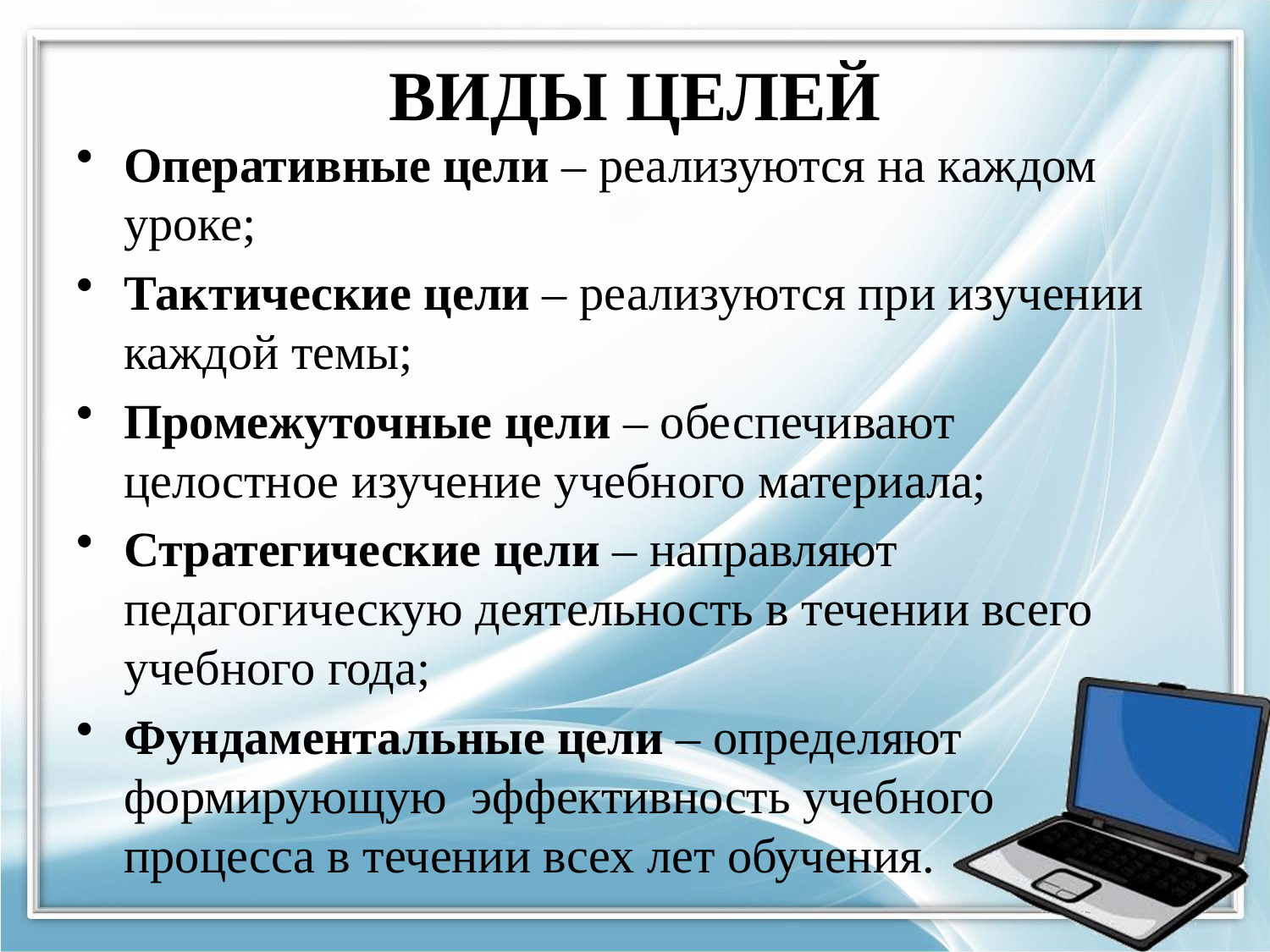

# ВИДЫ ЦЕЛЕЙ
Оперативные цели – реализуются на каждом уроке;
Тактические цели – реализуются при изучении каждой темы;
Промежуточные цели – обеспечивают  целостное изучение учебного материала;
Стратегические цели – направляют педагогическую деятельность в течении всего учебного года;
Фундаментальные цели – определяют формирующую  эффективность учебного процесса в течении всех лет обучения.